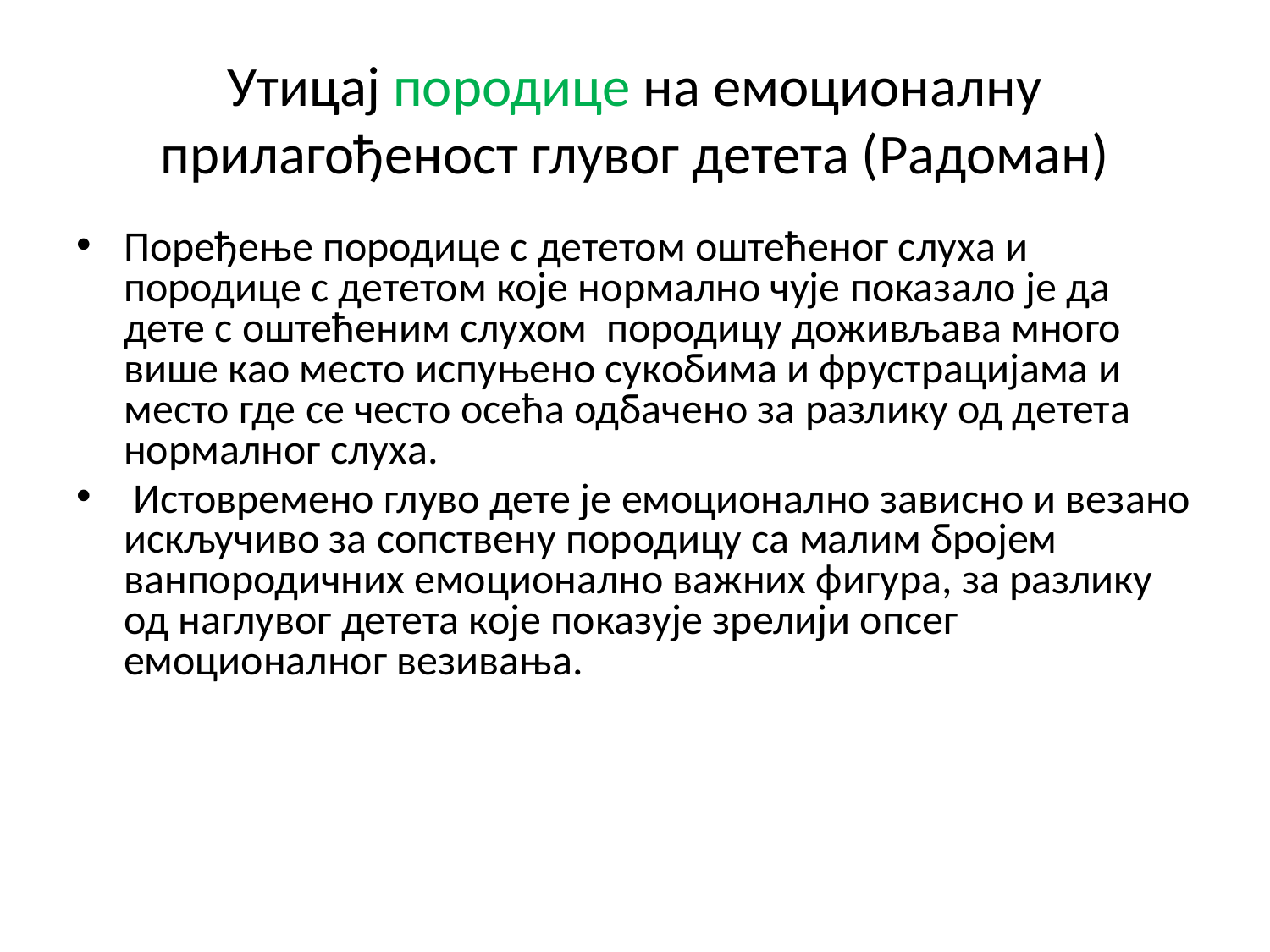

# Утицај породице на емоционалну прилагођеност глувог детета (Радоман)
Поређење породице с дететом оштећеног слуха и породице с дететом које нормално чује показало је да дете с оштећеним слухом  породицу доживљава много више као место испуњено сукобима и фрустрацијама и место где се често осећа одбачено за разлику од детета нормалног слуха.
 Истовремено глуво дете је емоционално зависно и везано искључиво за сопствену породицу са малим бројем ванпородичних емоционално важних фигура, за разлику од наглувог детета које показује зрелији опсег емоционалног везивања.